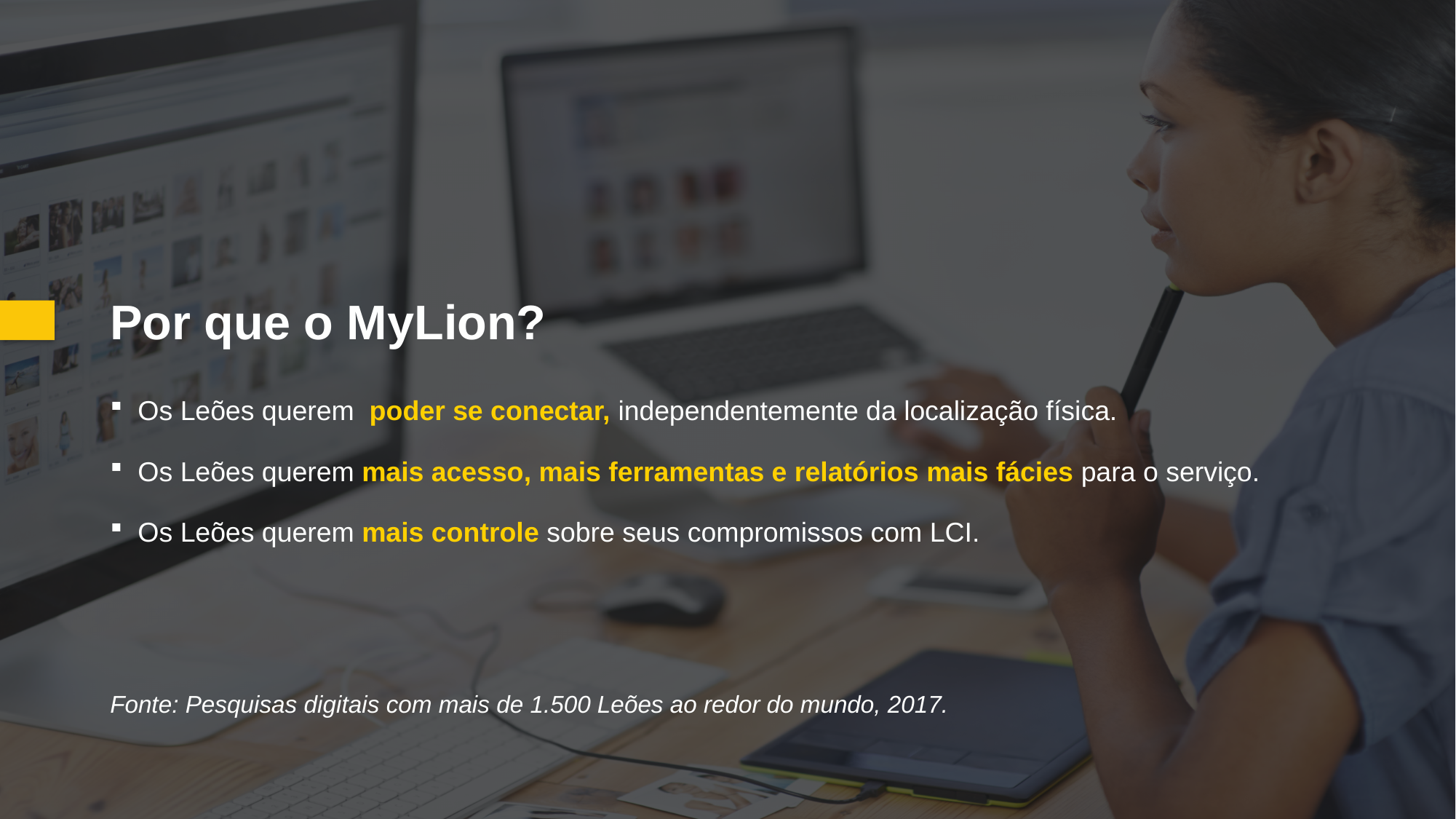

Por que o MyLion?

Os Leões querem  poder se conectar, independentemente da localização física.
Os Leões querem mais acesso, mais ferramentas e relatórios mais fácies para o serviço.
Os Leões querem mais controle sobre seus compromissos com LCI.

Fonte: Pesquisas digitais com mais de 1.500 Leões ao redor do mundo, 2017.